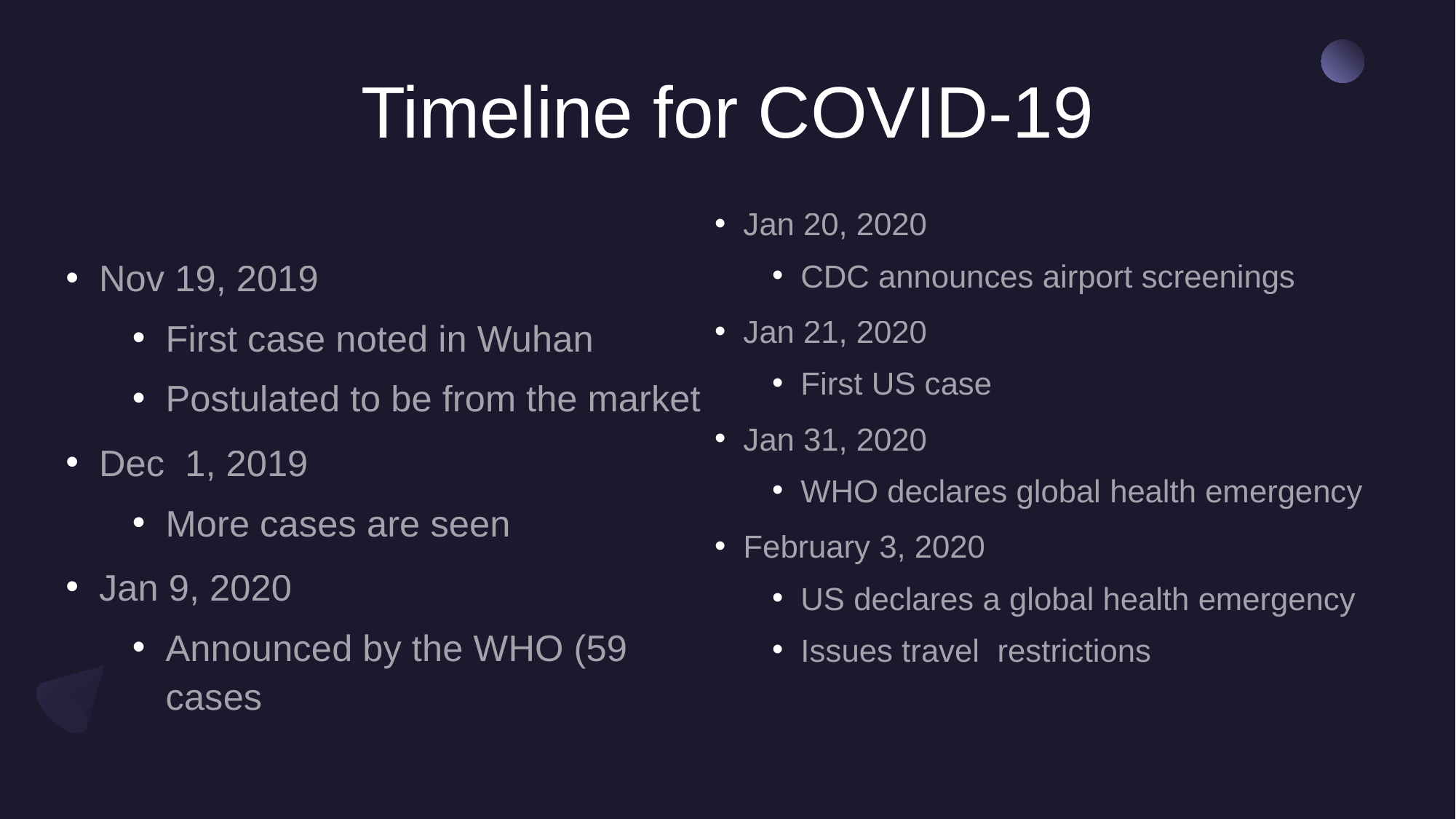

# Timeline for COVID-19
Jan 20, 2020
CDC announces airport screenings
Jan 21, 2020
First US case
Jan 31, 2020
WHO declares global health emergency
February 3, 2020
US declares a global health emergency
Issues travel  restrictions

Nov 19, 2019
First case noted in Wuhan
Postulated to be from the market
Dec  1, 2019
More cases are seen
Jan 9, 2020
Announced by the WHO (59 cases